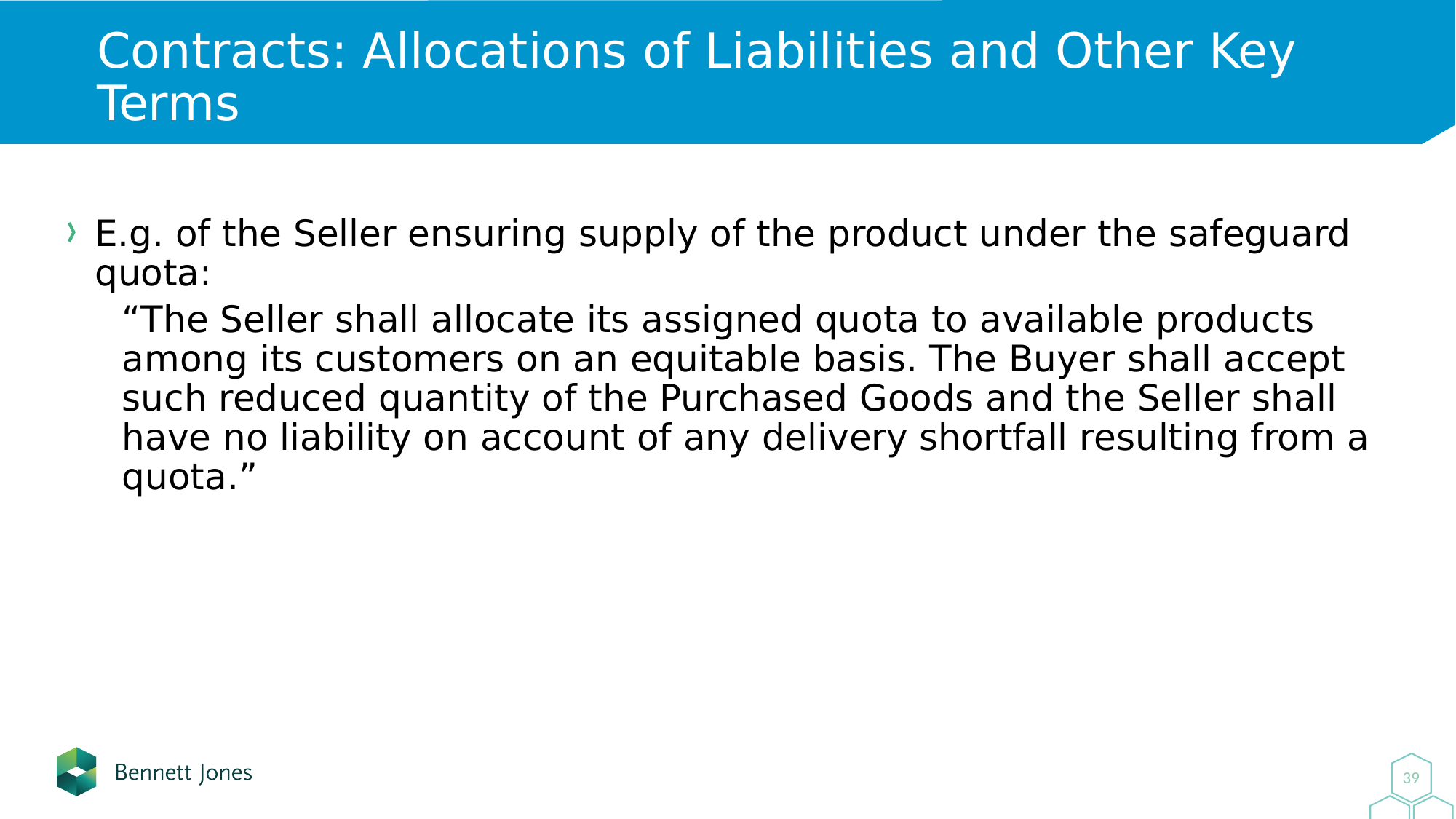

# Contracts: Allocations of Liabilities and Other Key Terms
E.g. of the Seller ensuring supply of the product under the safeguard quota:
“The Seller shall allocate its assigned quota to available products among its customers on an equitable basis. The Buyer shall accept such reduced quantity of the Purchased Goods and the Seller shall have no liability on account of any delivery shortfall resulting from a quota.”
39